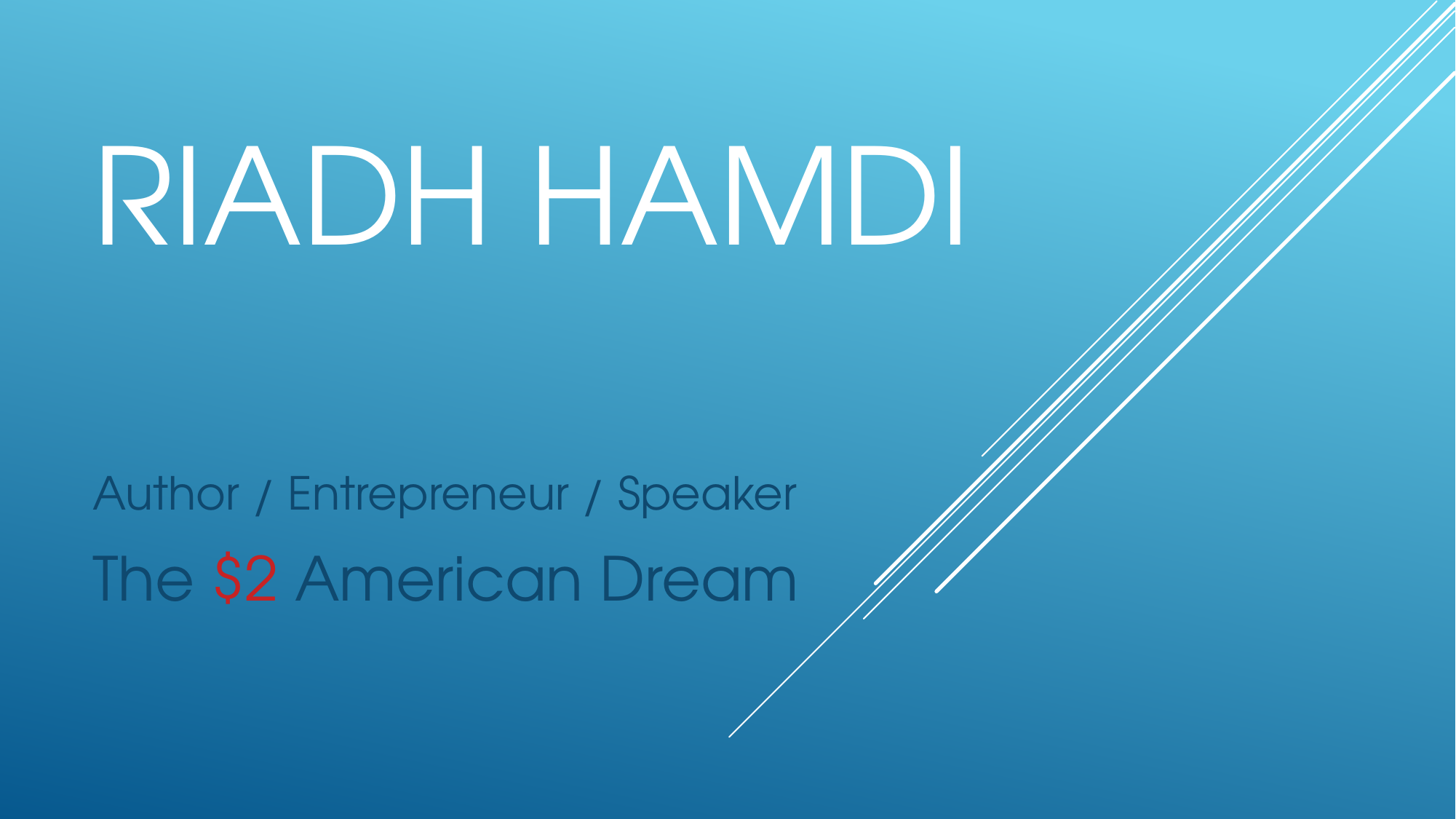

# Riadh Hamdi
Author / Entrepreneur / Speaker
The $2 American Dream